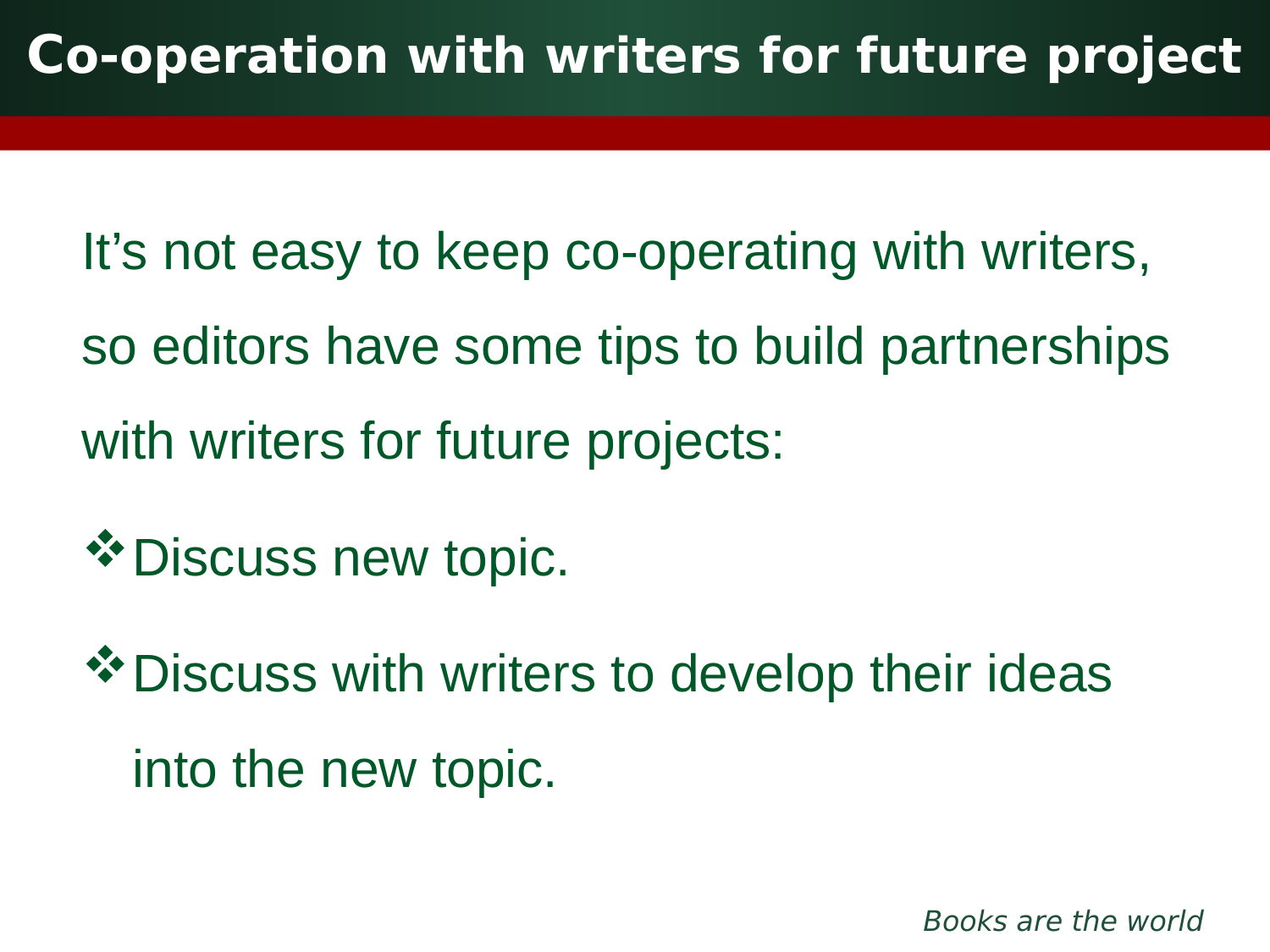

# Co-operation with writers for future project
It’s not easy to keep co-operating with writers, so editors have some tips to build partnerships with writers for future projects:
Discuss new topic.
Discuss with writers to develop their ideas into the new topic.
Books are the world